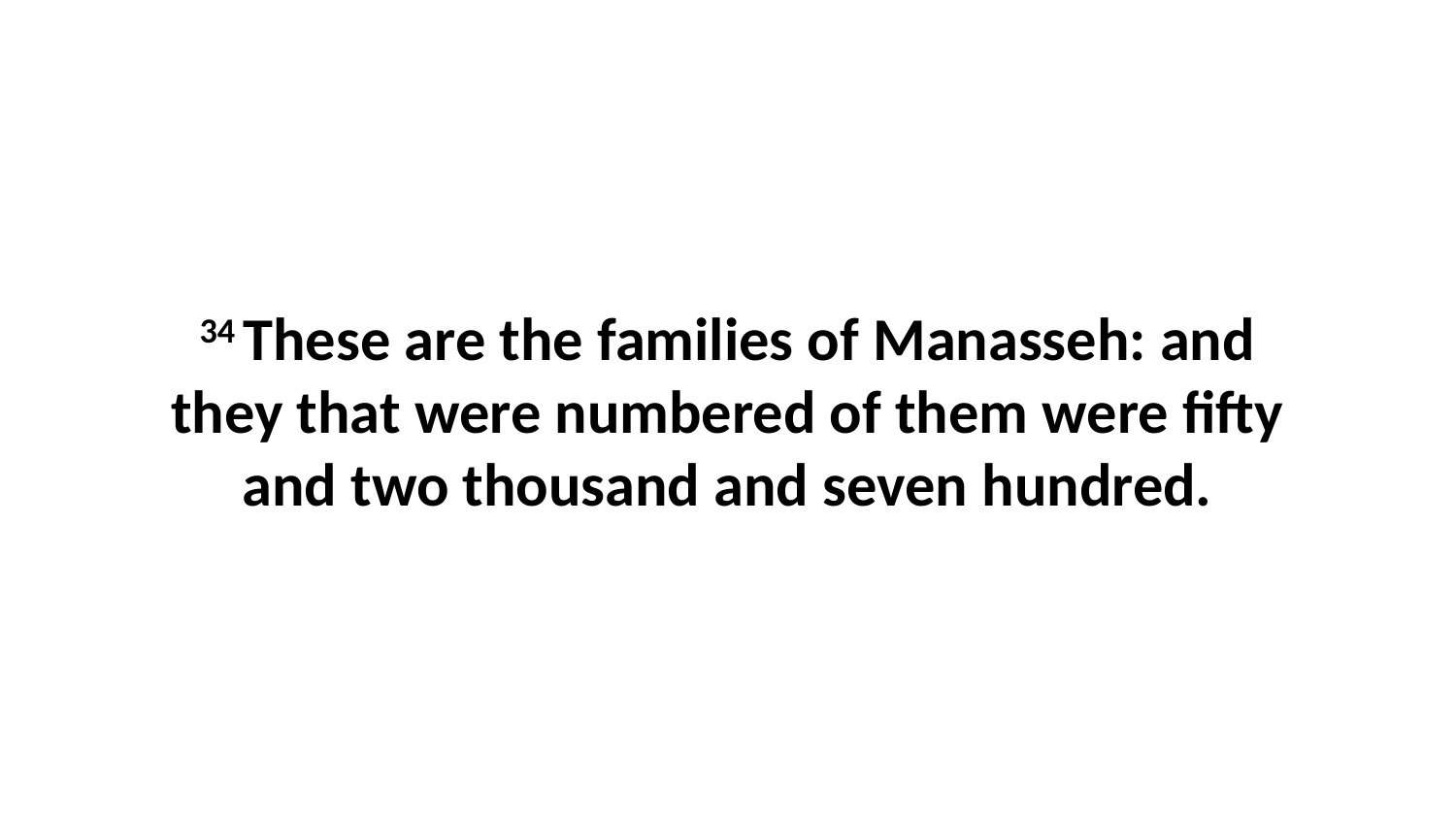

34 These are the families of Manasseh: and they that were numbered of them were fifty and two thousand and seven hundred.